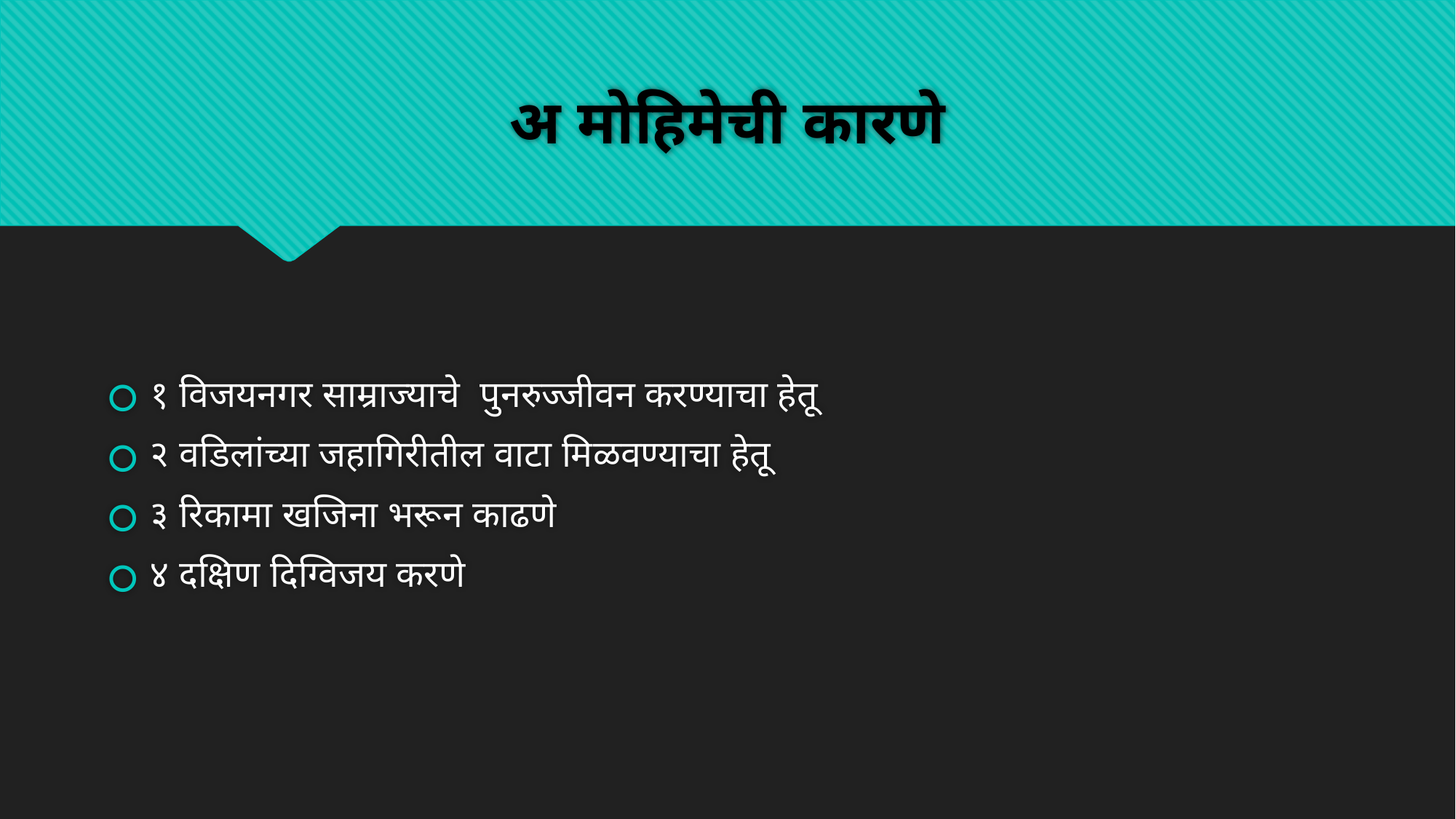

# अ मोहिमेची कारणे
१ विजयनगर साम्राज्याचे  पुनरुज्जीवन करण्याचा हेतू
२ वडिलांच्या जहागिरीतील वाटा मिळवण्याचा हेतू
३ रिकामा खजिना भरून काढणे
४ दक्षिण दिग्विजय करणे